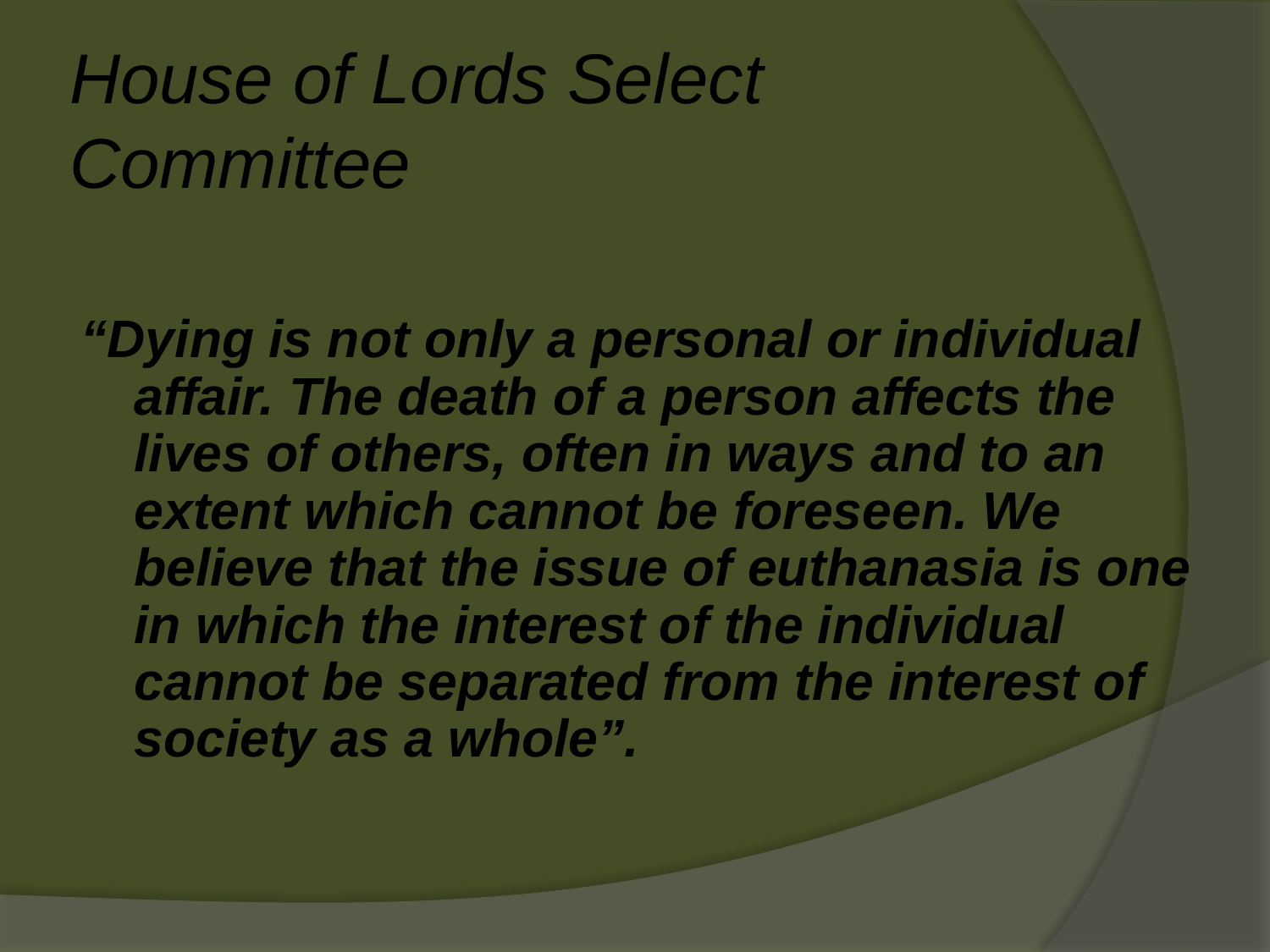

# House of Lords Select Committee
“Dying is not only a personal or individual affair. The death of a person affects the lives of others, often in ways and to an extent which cannot be foreseen. We believe that the issue of euthanasia is one in which the interest of the individual cannot be separated from the interest of society as a whole”.